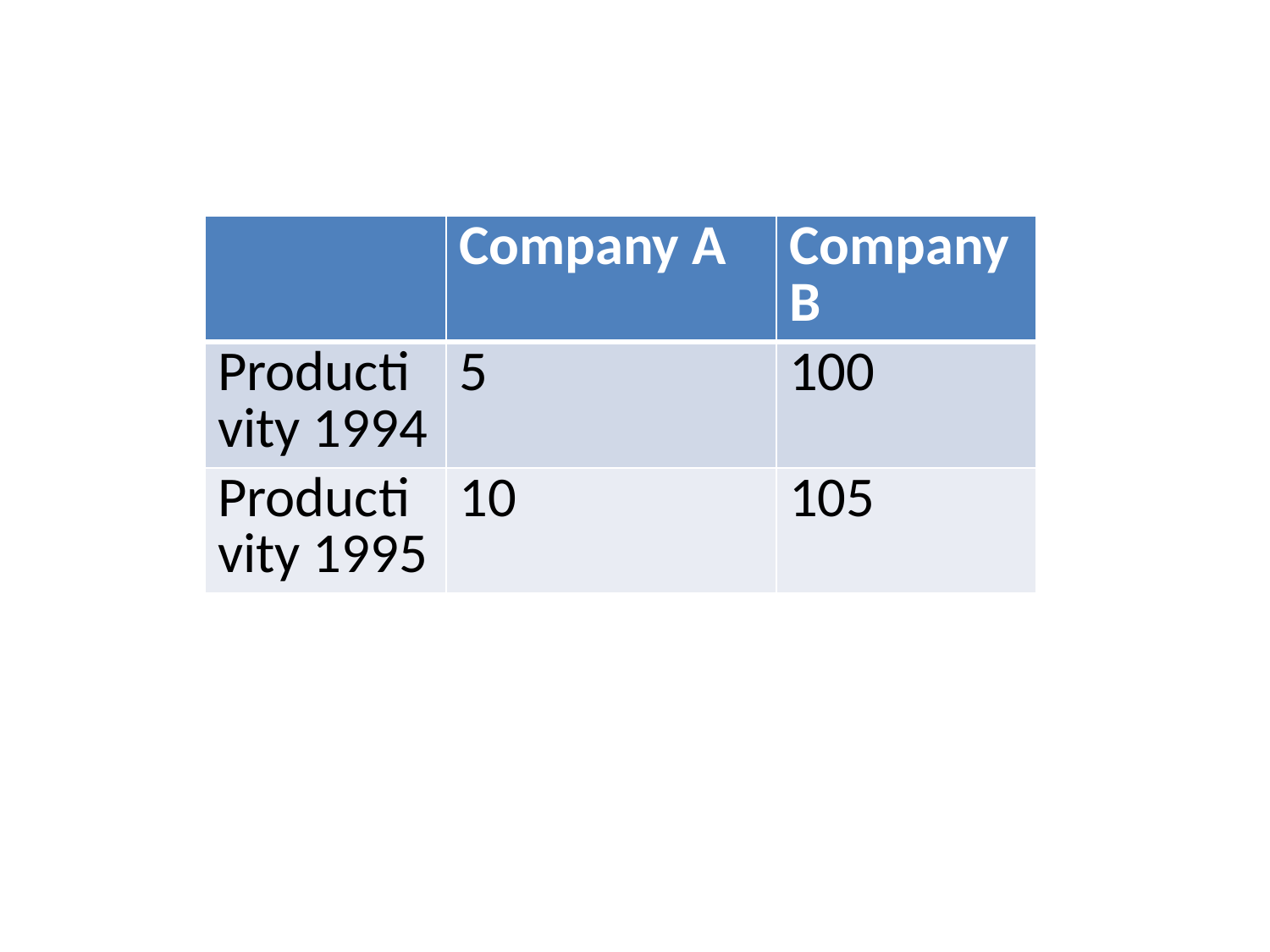

#
|  | Company A | Company B |
| --- | --- | --- |
| Productivity 1994 | 5 | 100 |
| Productivity 1995 | 10 | 105 |